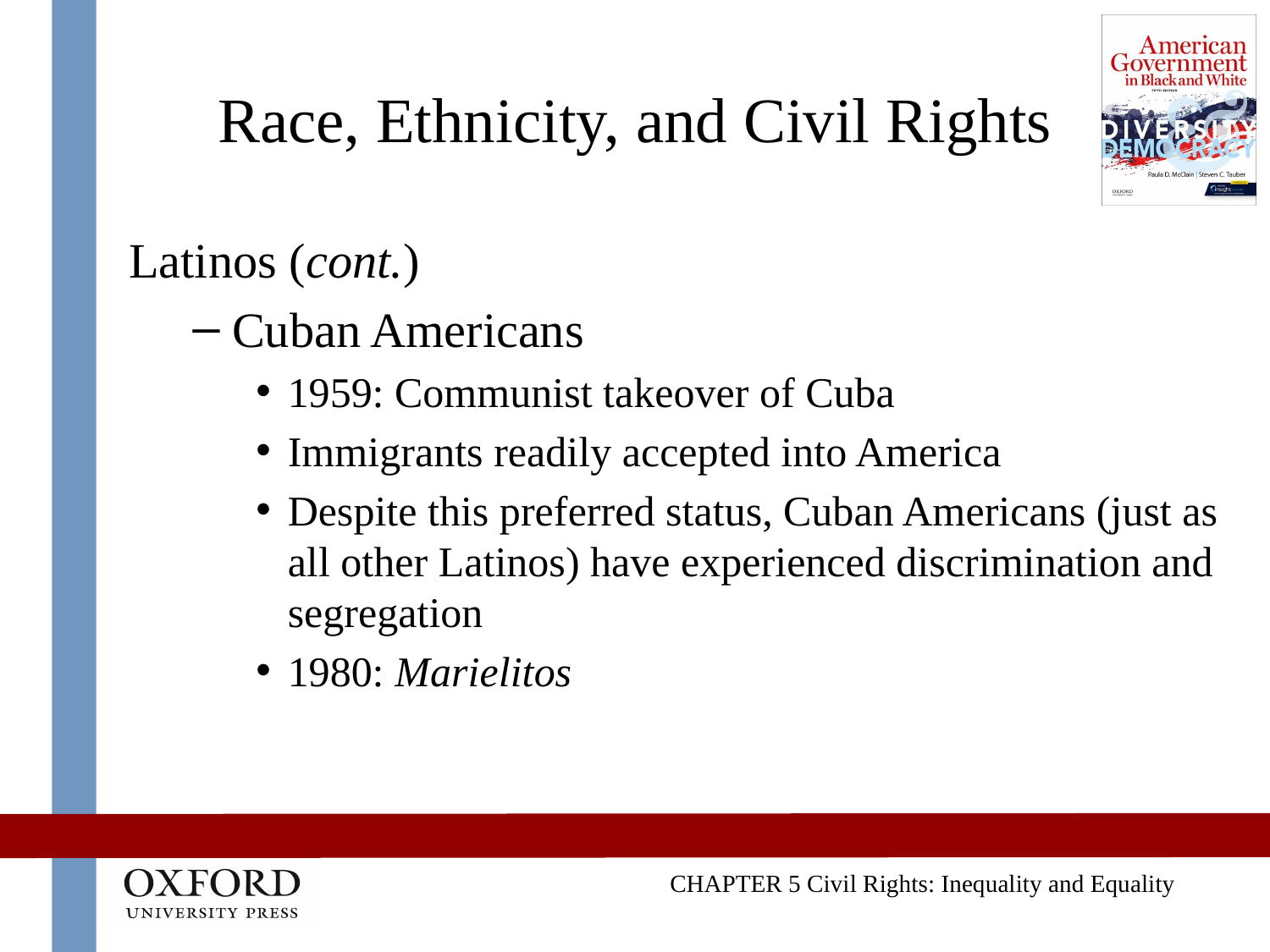

# Race, Ethnicity, and Civil Rights
Latinos (cont.)
Cuban Americans
1959: Communist takeover of Cuba
Immigrants readily accepted into America
Despite this preferred status, Cuban Americans (just as all other Latinos) have experienced discrimination and segregation
1980: Marielitos